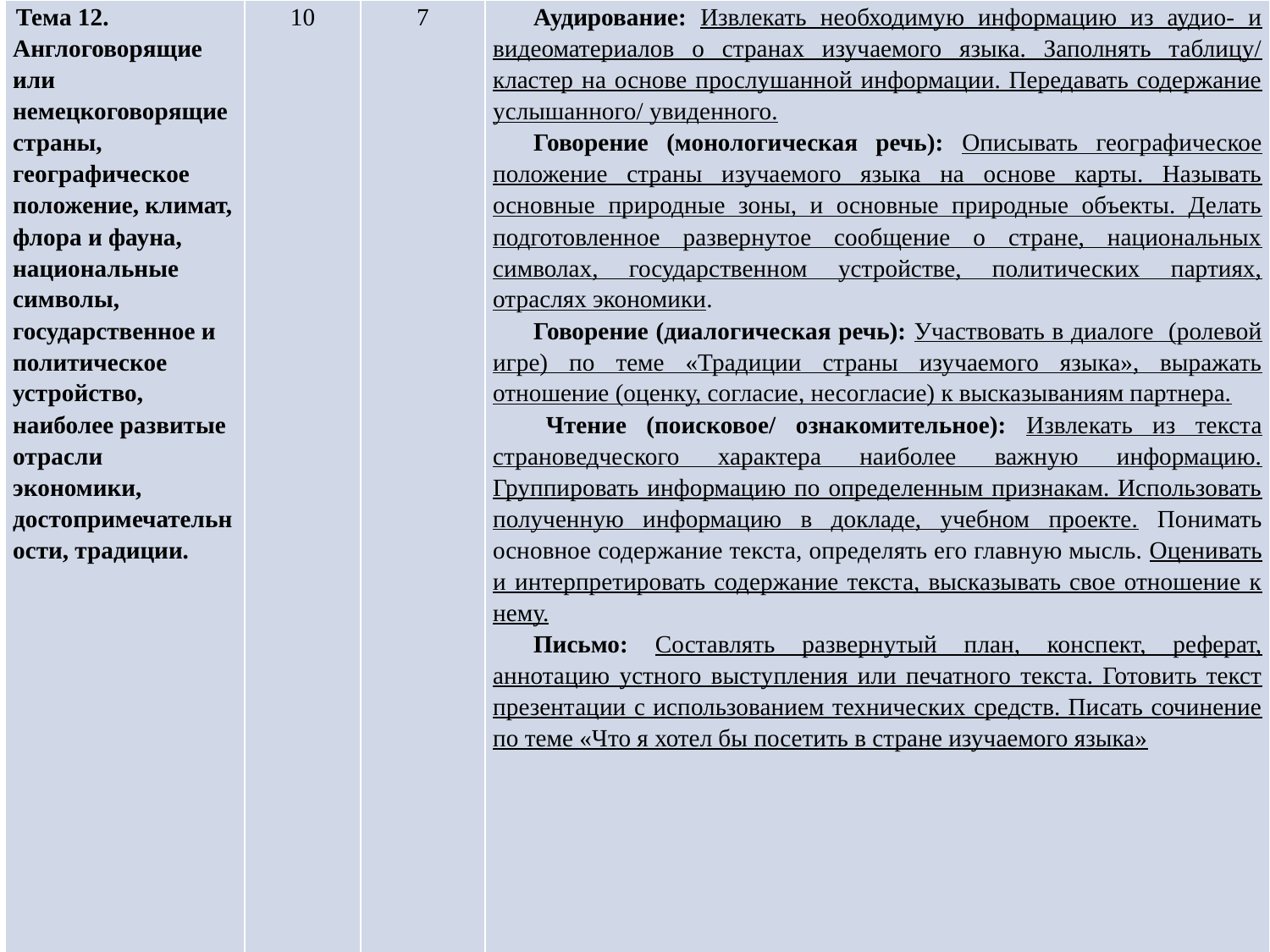

| Тема 12. Англоговорящие или немецкоговорящие страны, географическое положение, климат, флора и фауна, национальные символы, государственное и политическое устройство, наиболее развитые отрасли экономики, достопримечательности, традиции. | 10 | 7 | Аудирование: Извлекать необходимую информацию из аудио- и видеоматериалов о странах изучаемого языка. Заполнять таблицу/ кластер на основе прослушанной информации. Передавать содержание услышанного/ увиденного. Говорение (монологическая речь): Описывать географическое положение страны изучаемого языка на основе карты. Называть основные природные зоны, и основные природные объекты. Делать подготовленное развернутое сообщение о стране, национальных символах, государственном устройстве, политических партиях, отраслях экономики. Говорение (диалогическая речь): Участвовать в диалоге (ролевой игре) по теме «Традиции страны изучаемого языка», выражать отношение (оценку, согласие, несогласие) к высказываниям партнера. Чтение (поисковое/ ознакомительное): Извлекать из текста страноведческого характера наиболее важную информацию. Группировать информацию по определенным признакам. Использовать полученную информацию в докладе, учебном проекте. Понимать основное содержание текста, определять его главную мысль. Оценивать и интерпретировать содержание текста, высказывать свое отношение к нему. Письмо: Составлять развернутый план, конспект, реферат, аннотацию устного выступления или печатного текста. Готовить текст презентации с использованием технических средств. Писать сочинение по теме «Что я хотел бы посетить в стране изучаемого языка» |
| --- | --- | --- | --- |